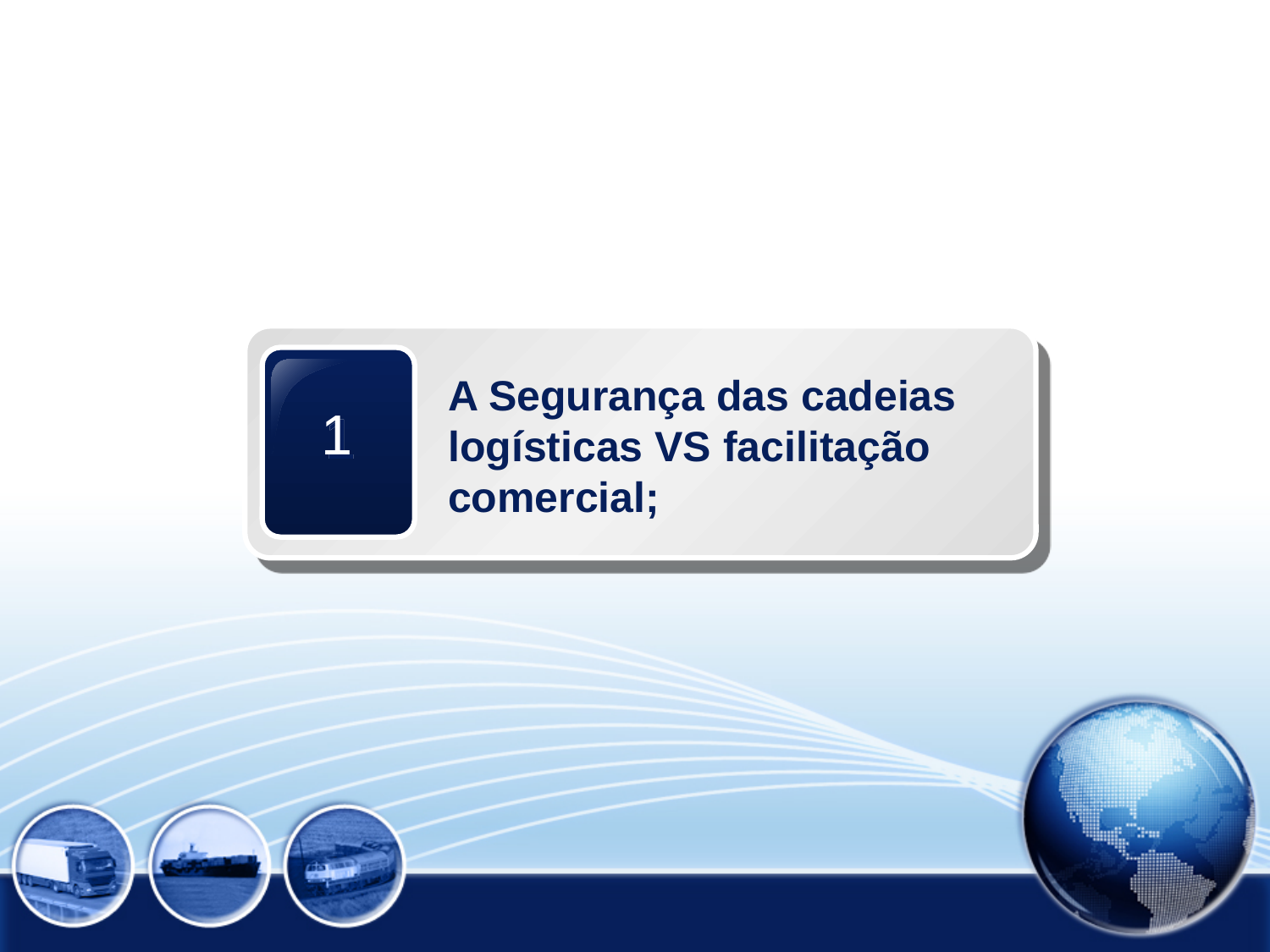

1
A Segurança das cadeias logísticas VS facilitação comercial;